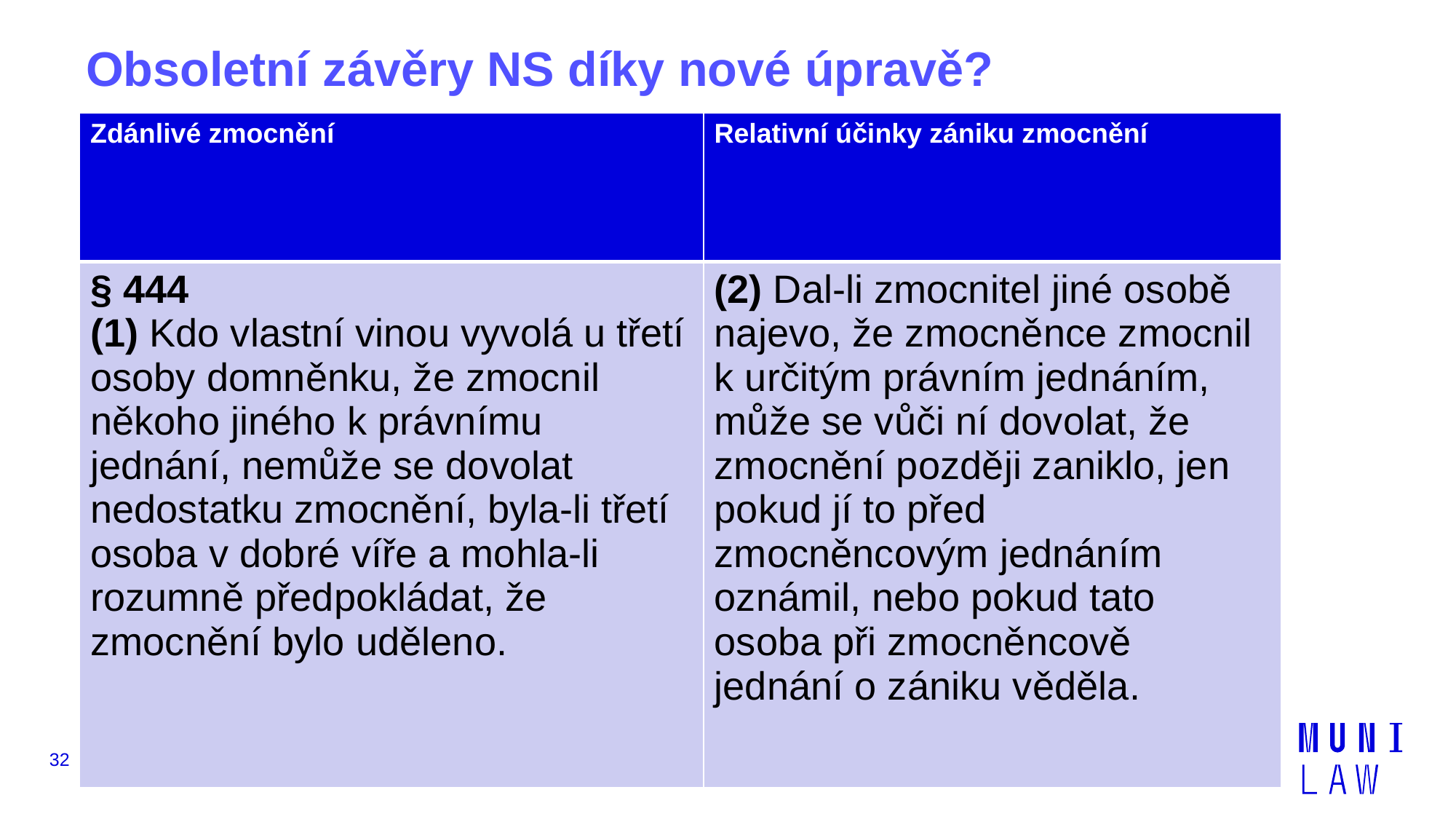

# Obsoletní závěry NS díky nové úpravě?
| Zdánlivé zmocnění | Relativní účinky zániku zmocnění |
| --- | --- |
| § 444 (1) Kdo vlastní vinou vyvolá u třetí osoby domněnku, že zmocnil někoho jiného k právnímu jednání, nemůže se dovolat nedostatku zmocnění, byla-li třetí osoba v dobré víře a mohla-li rozumně předpokládat, že zmocnění bylo uděleno. | (2) Dal-li zmocnitel jiné osobě najevo, že zmocněnce zmocnil k určitým právním jednáním, může se vůči ní dovolat, že zmocnění později zaniklo, jen pokud jí to před zmocněncovým jednáním oznámil, nebo pokud tato osoba při zmocněncově jednání o zániku věděla. |

32